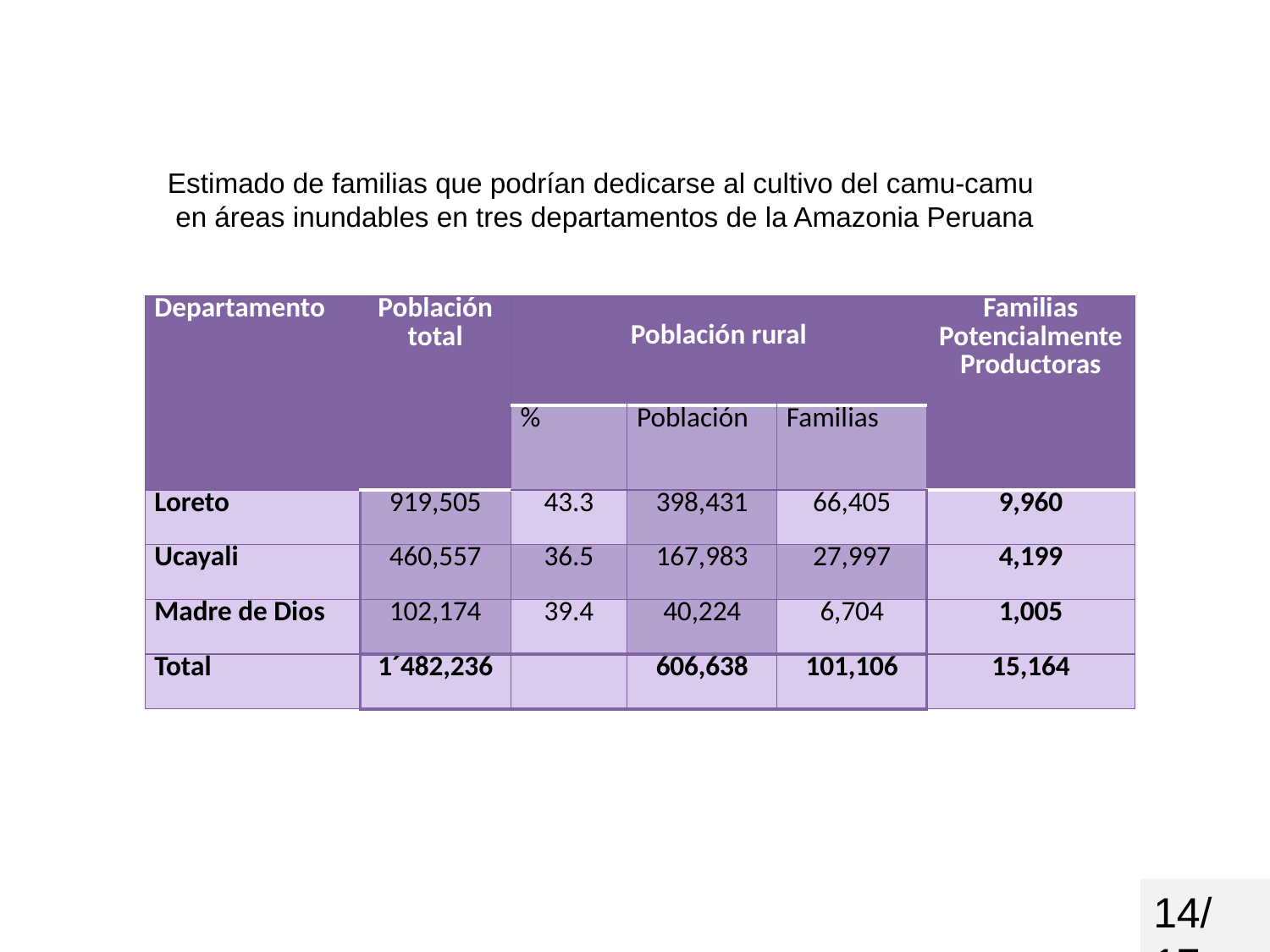

Estimado de familias que podrían dedicarse al cultivo del camu-camu
 en áreas inundables en tres departamentos de la Amazonia Peruana

| Departamento | Población total | Población rural |  |  | Familias Potencialmente Productoras |
| --- | --- | --- | --- | --- | --- |
|  |  | % | Población | Familias |  |
| Loreto | 919,505 | 43.3 | 398,431 | 66,405 | 9,960 |
| Ucayali | 460,557 | 36.5 | 167,983 | 27,997 | 4,199 |
| Madre de Dios | 102,174 | 39.4 | 40,224 | 6,704 | 1,005 |
| Total | 1´482,236 |  | 606,638 | 101,106 | 15,164 |
14/17